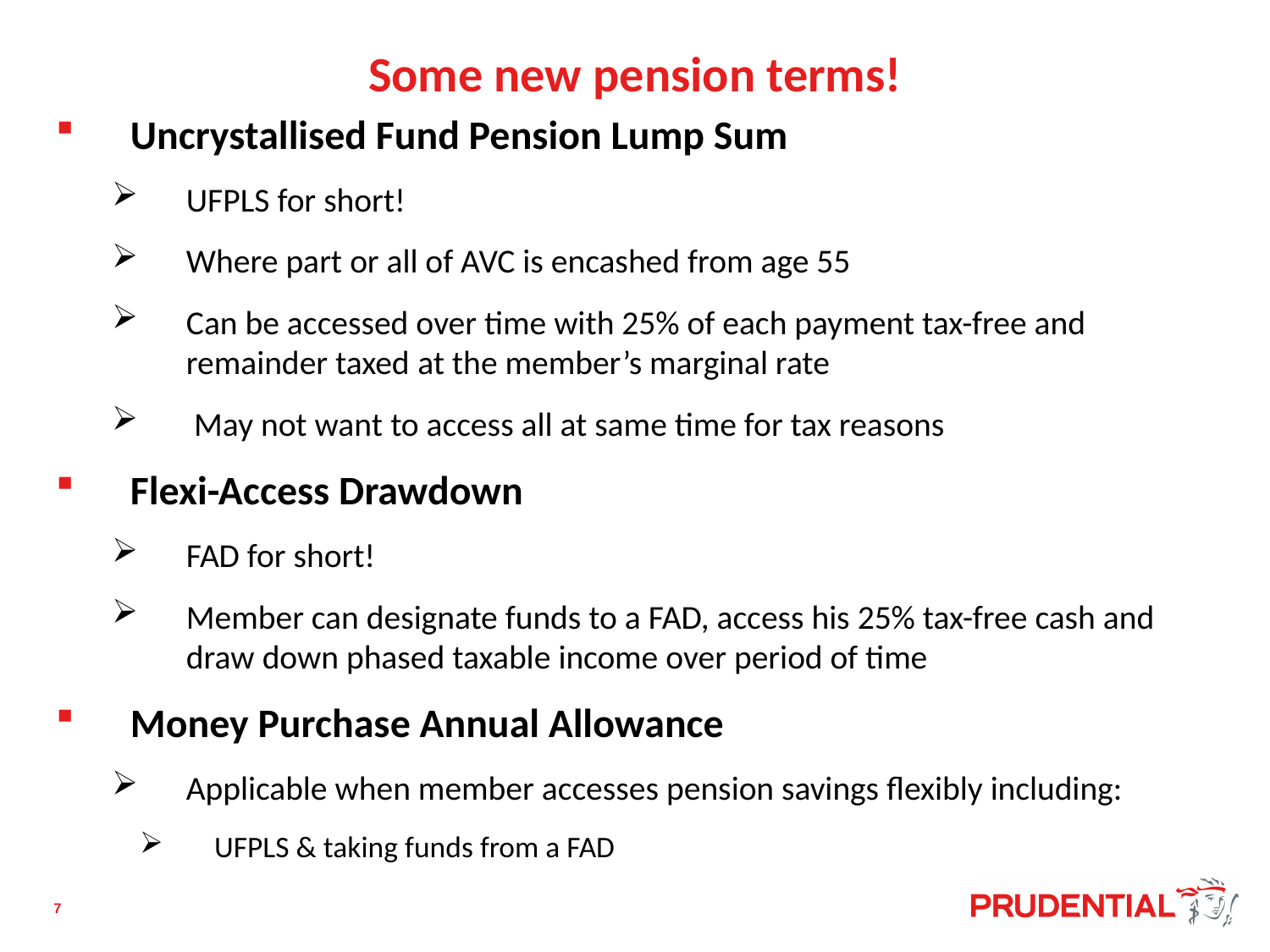

# Some new pension terms!
Uncrystallised Fund Pension Lump Sum
UFPLS for short!
Where part or all of AVC is encashed from age 55
Can be accessed over time with 25% of each payment tax-free and remainder taxed at the member’s marginal rate
 May not want to access all at same time for tax reasons
Flexi-Access Drawdown
FAD for short!
Member can designate funds to a FAD, access his 25% tax-free cash and draw down phased taxable income over period of time
Money Purchase Annual Allowance
Applicable when member accesses pension savings flexibly including:
UFPLS & taking funds from a FAD

7